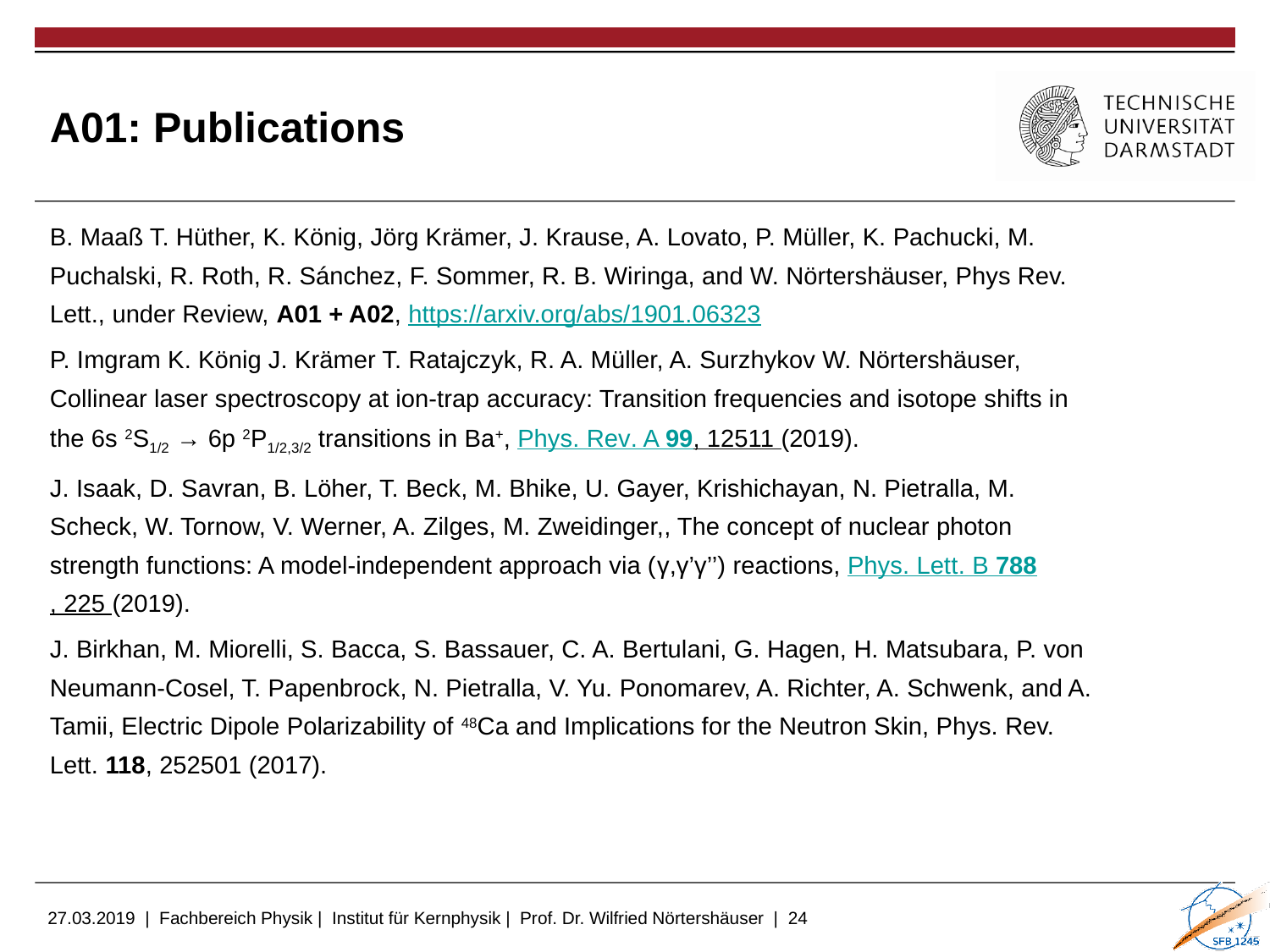

# A01: Publications
B. Maaß T. Hüther, K. König, Jörg Krämer, J. Krause, A. Lovato, P. Müller, K. Pachucki, M. Puchalski, R. Roth, R. Sánchez, F. Sommer, R. B. Wiringa, and W. Nörtershäuser, Phys Rev. Lett., under Review, A01 + A02, https://arxiv.org/abs/1901.06323
P. Imgram K. König J. Krämer T. Ratajczyk, R. A. Müller, A. Surzhykov W. Nörtershäuser, Collinear laser spectroscopy at ion-trap accuracy: Transition frequencies and isotope shifts in the 6s 2S1/2 → 6p 2P1/2,3/2 transitions in Ba+, Phys. Rev. A 99, 12511 (2019).
J. Isaak, D. Savran, B. Löher, T. Beck, M. Bhike, U. Gayer, Krishichayan, N. Pietralla, M. Scheck, W. Tornow, V. Werner, A. Zilges, M. Zweidinger,, The concept of nuclear photon strength functions: A model-independent approach via (γ,γ’γ’’) reactions, Phys. Lett. B 788, 225 (2019).
J. Birkhan, M. Miorelli, S. Bacca, S. Bassauer, C. A. Bertulani, G. Hagen, H. Matsubara, P. von Neumann-Cosel, T. Papenbrock, N. Pietralla, V. Yu. Ponomarev, A. Richter, A. Schwenk, and A. Tamii, Electric Dipole Polarizability of 48Ca and Implications for the Neutron Skin, Phys. Rev. Lett. 118, 252501 (2017).